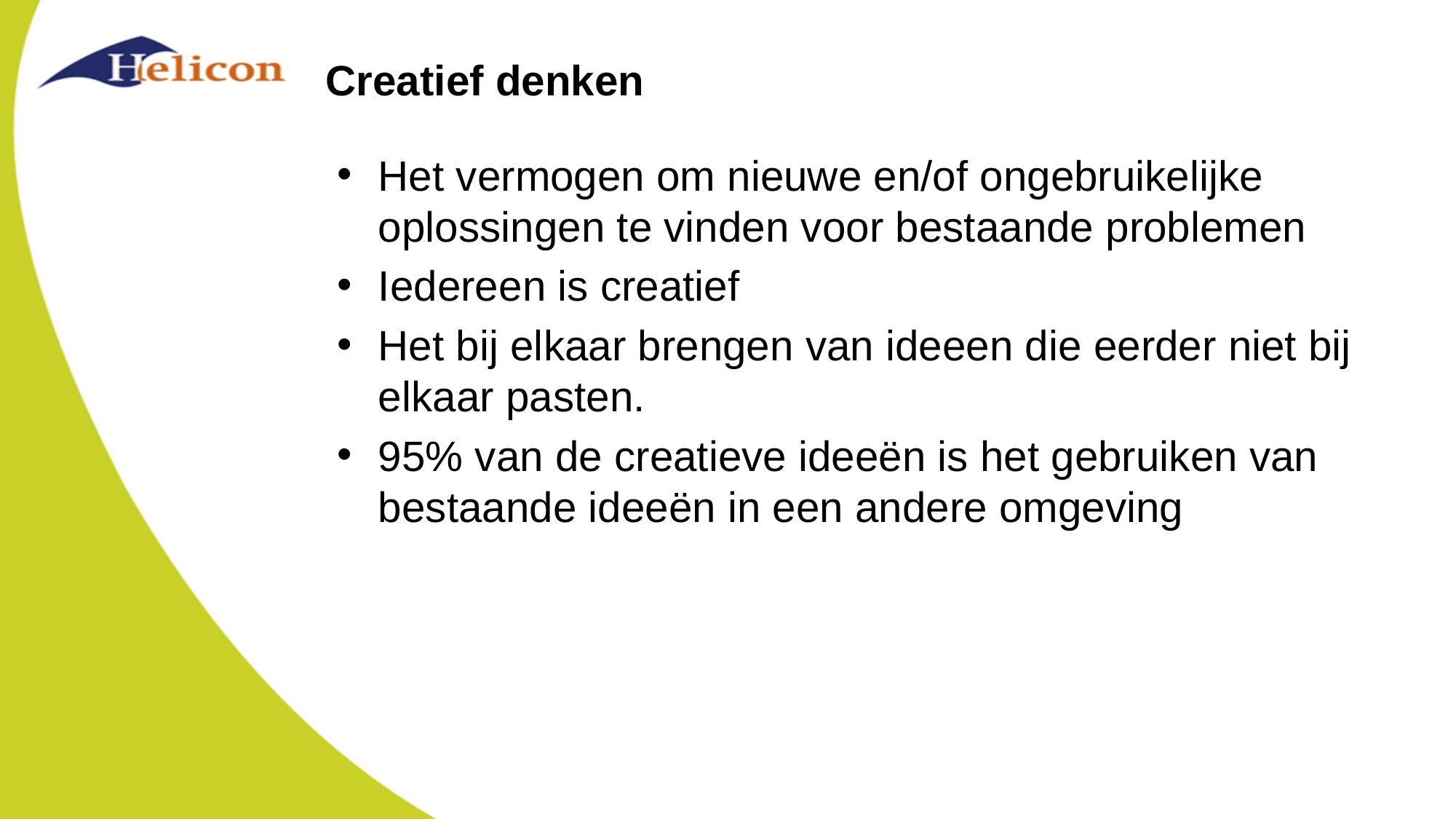

# Creatief denken
Het vermogen om nieuwe en/of ongebruikelijke oplossingen te vinden voor bestaande problemen
Iedereen is creatief
Het bij elkaar brengen van ideeen die eerder niet bij elkaar pasten.
95% van de creatieve ideeën is het gebruiken van  bestaande ideeën in een andere omgeving